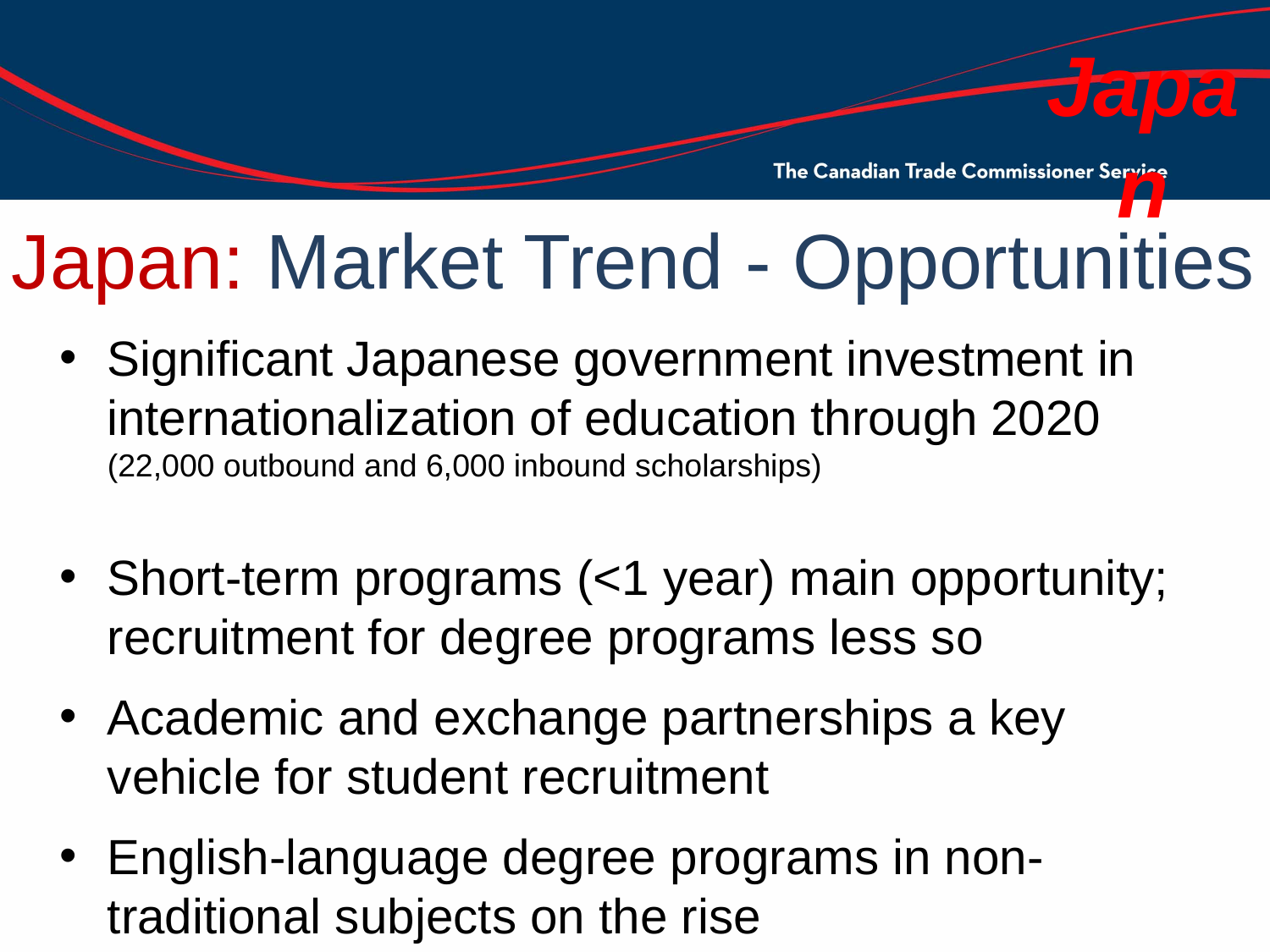

Japan
Japan: Market Trend - Opportunities
Significant Japanese government investment in internationalization of education through 2020 (22,000 outbound and 6,000 inbound scholarships)

Short-term programs (<1 year) main opportunity; recruitment for degree programs less so

Academic and exchange partnerships a key vehicle for student recruitment

English-language degree programs in non-traditional subjects on the rise